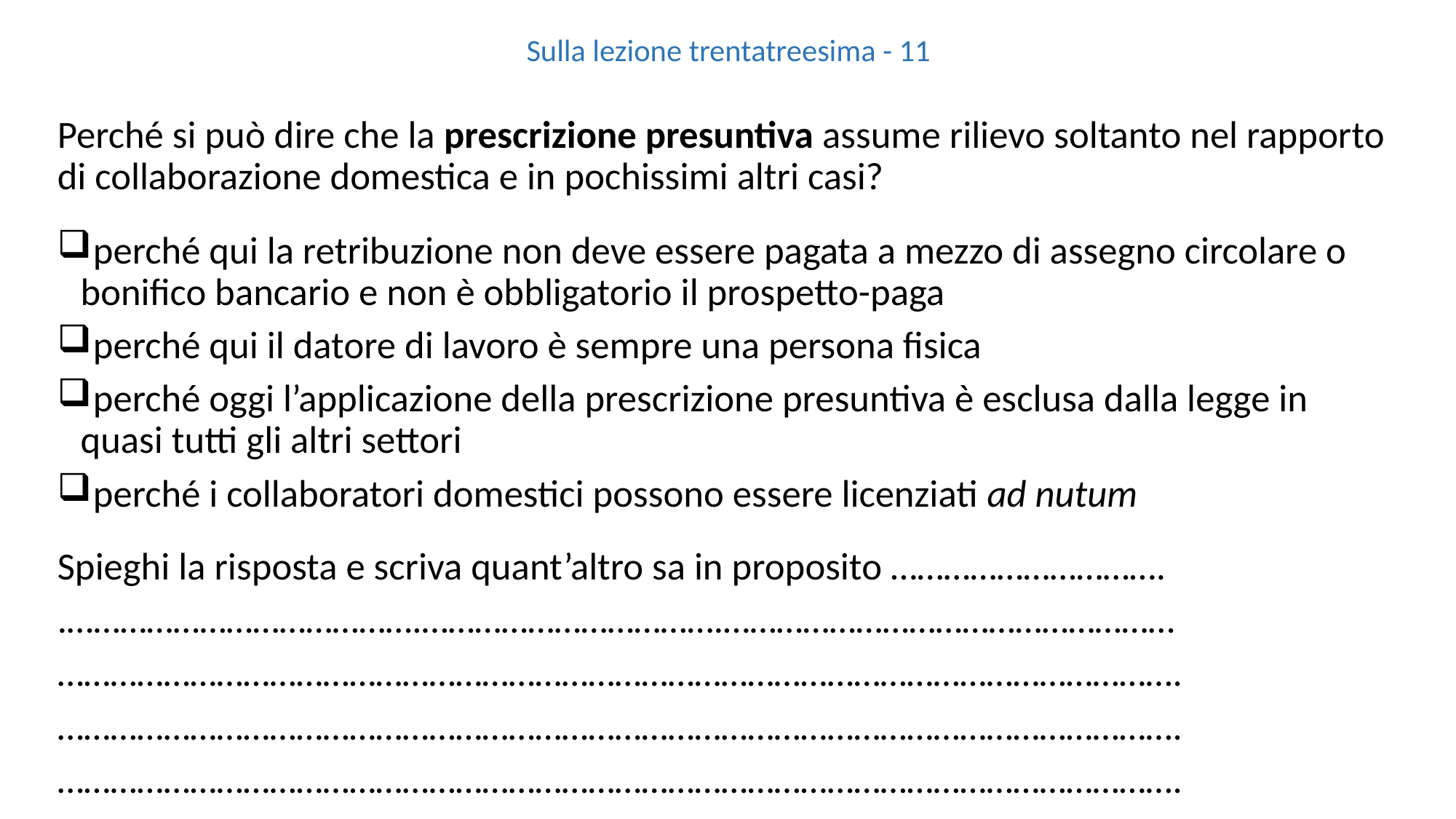

# Sulla lezione trentatreesima - 11
Perché si può dire che la prescrizione presuntiva assume rilievo soltanto nel rapporto di collaborazione domestica e in pochissimi altri casi?

 perché qui la retribuzione non deve essere pagata a mezzo di assegno circolare o bonifico bancario e non è obbligatorio il prospetto-paga
 perché qui il datore di lavoro è sempre una persona fisica
 perché oggi l’applicazione della prescrizione presuntiva è esclusa dalla legge in quasi tutti gli altri settori
 perché i collaboratori domestici possono essere licenziati ad nutum

Spieghi la risposta e scriva quant’altro sa in proposito ………………………….
.………………………………….…………………………….……………………………………………
……………………………………………………………………………………………………………….
……………………………………………………………………………………………………………….
……………………………………………………………………………………………………………….